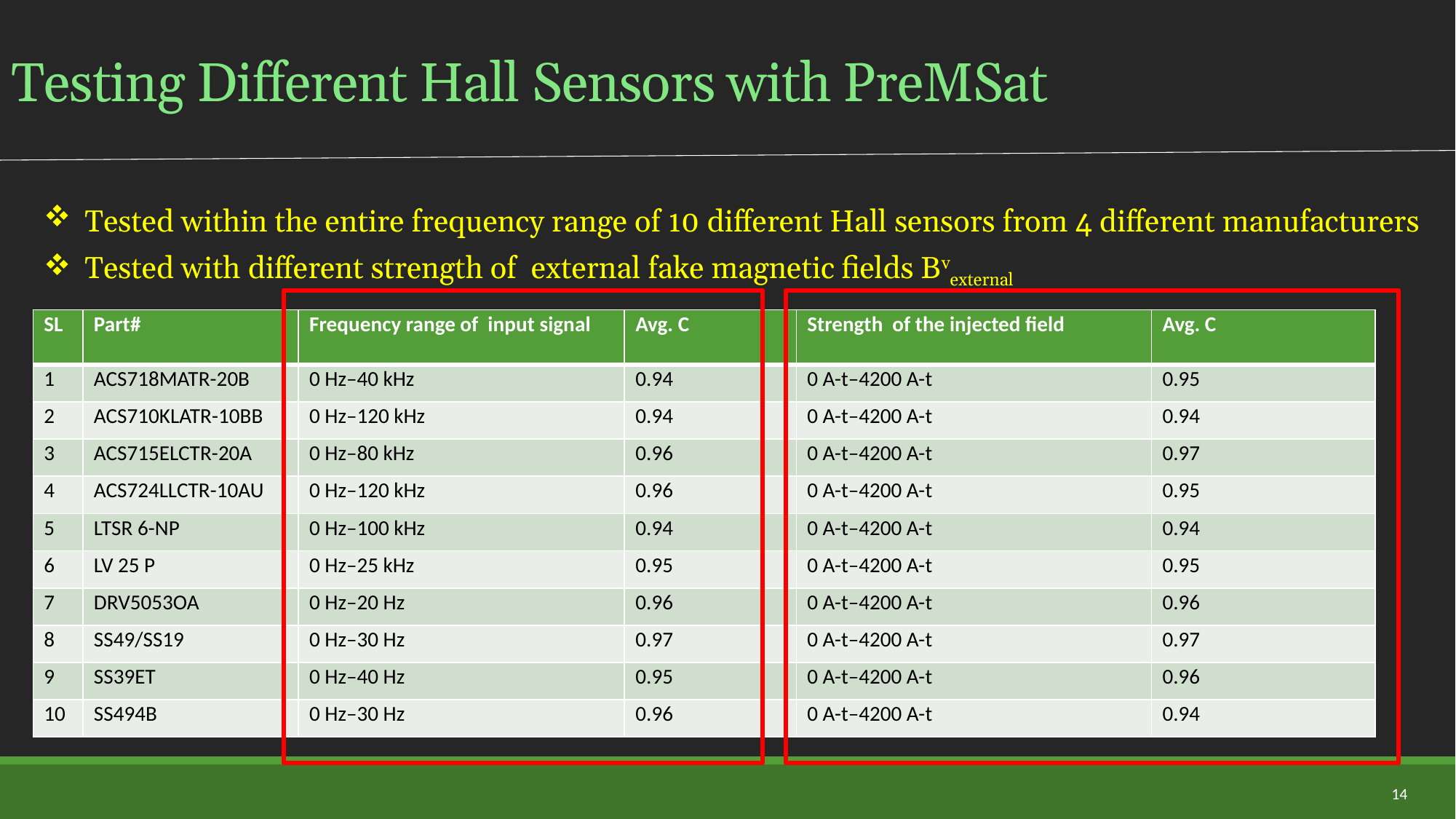

# Testing Different Hall Sensors with PreMSat
Tested within the entire frequency range of 10 different Hall sensors from 4 different manufacturers
Tested with different strength of  external fake magnetic fields Bvexternal

| SL | Part# | Frequency range of input signal | Avg. C | Strength of the injected field | Avg. C |
| --- | --- | --- | --- | --- | --- |
| 1 | ACS718MATR-20B | 0 Hz–40 kHz | 0.94 | 0 A-t–4200 A-t | 0.95 |
| 2 | ACS710KLATR-10BB | 0 Hz–120 kHz | 0.94 | 0 A-t–4200 A-t | 0.94 |
| 3 | ACS715ELCTR-20A | 0 Hz–80 kHz | 0.96 | 0 A-t–4200 A-t | 0.97 |
| 4 | ACS724LLCTR-10AU | 0 Hz–120 kHz | 0.96 | 0 A-t–4200 A-t | 0.95 |
| 5 | LTSR 6-NP | 0 Hz–100 kHz | 0.94 | 0 A-t–4200 A-t | 0.94 |
| 6 | LV 25 P | 0 Hz–25 kHz | 0.95 | 0 A-t–4200 A-t | 0.95 |
| 7 | DRV5053OA | 0 Hz–20 Hz | 0.96 | 0 A-t–4200 A-t | 0.96 |
| 8 | SS49/SS19 | 0 Hz–30 Hz | 0.97 | 0 A-t–4200 A-t | 0.97 |
| 9 | SS39ET | 0 Hz–40 Hz | 0.95 | 0 A-t–4200 A-t | 0.96 |
| 10 | SS494B | 0 Hz–30 Hz | 0.96 | 0 A-t–4200 A-t | 0.94 |